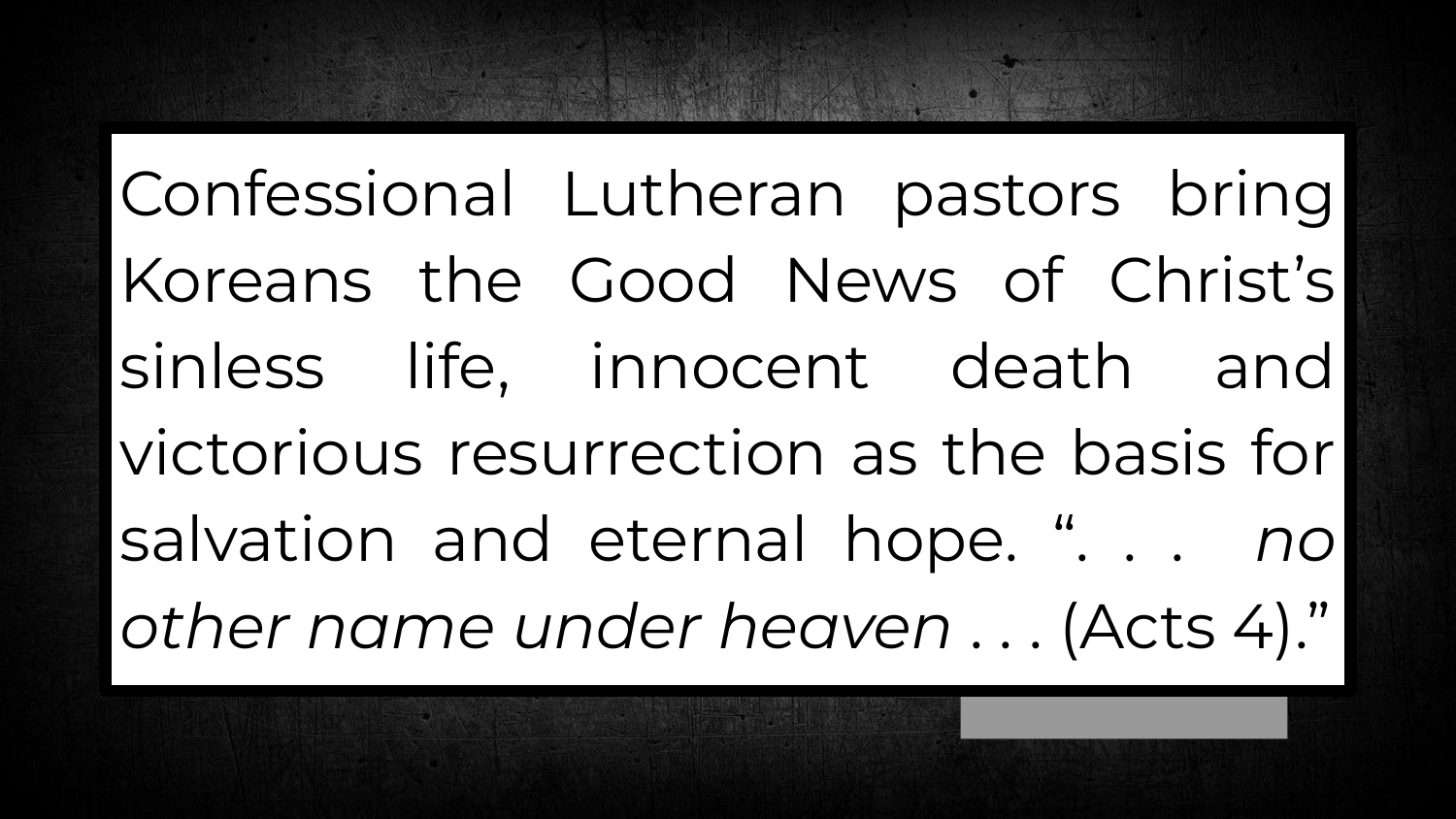

#
Confessional Lutheran pastors bring Koreans the Good News of Christ’s sinless life, innocent death and victorious resurrection as the basis for salvation and eternal hope. “. . .  no other name under heaven . . . (Acts 4).”